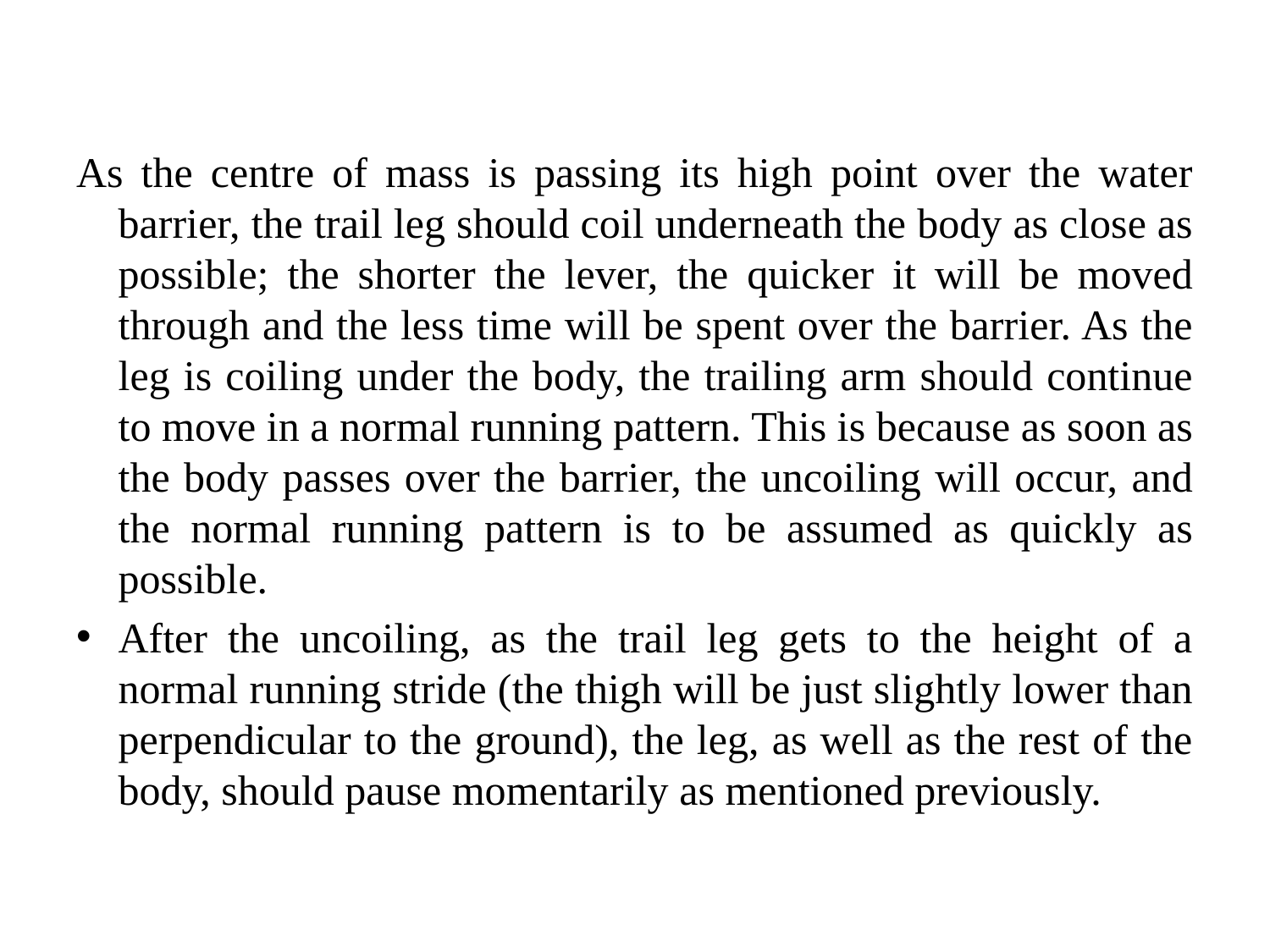

As the centre of mass is passing its high point over the water barrier, the trail leg should coil underneath the body as close as possible; the shorter the lever, the quicker it will be moved through and the less time will be spent over the barrier. As the leg is coiling under the body, the trailing arm should continue to move in a normal running pattern. This is because as soon as the body passes over the barrier, the uncoiling will occur, and the normal running pattern is to be assumed as quickly as possible.
After the uncoiling, as the trail leg gets to the height of a normal running stride (the thigh will be just slightly lower than perpendicular to the ground), the leg, as well as the rest of the body, should pause momentarily as mentioned previously.